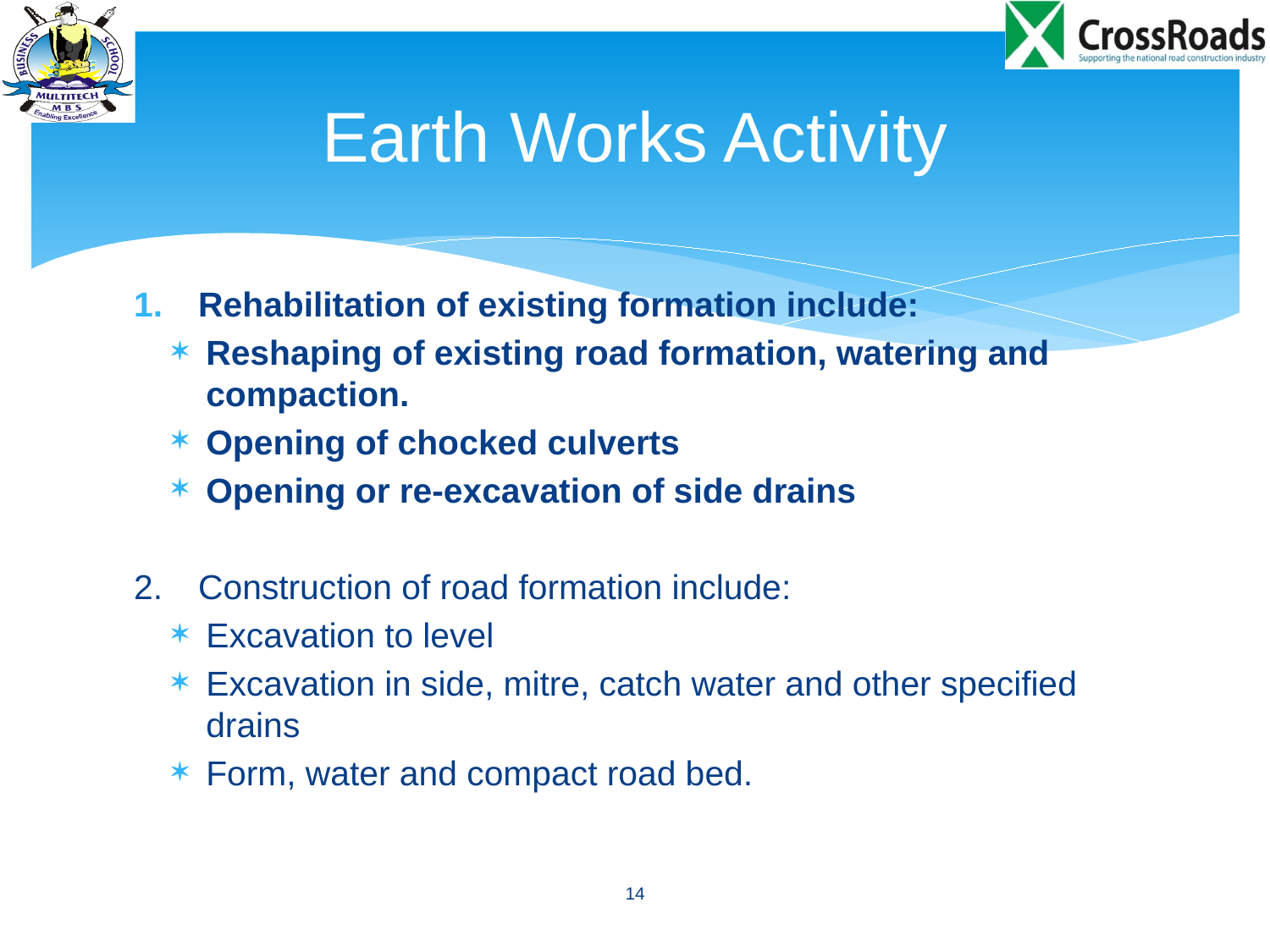

# Earth Works Activity
Rehabilitation of existing formation include:
Reshaping of existing road formation, watering and compaction.
Opening of chocked culverts
Opening or re-excavation of side drains

2.	Construction of road formation include:
Excavation to level
Excavation in side, mitre, catch water and other specified drains
Form, water and compact road bed.

14